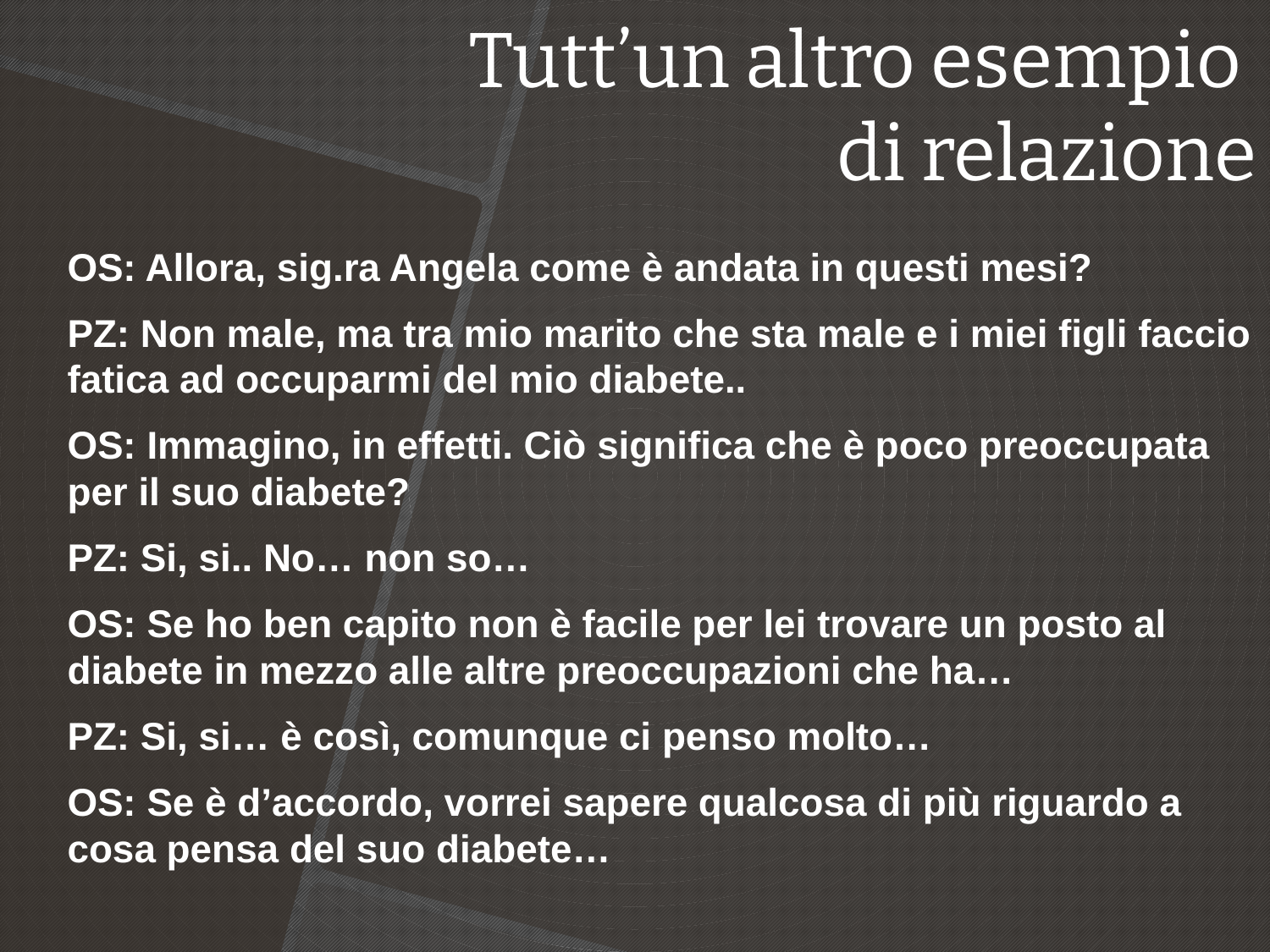

Tutt’un altro esempio
di relazione
OS: Allora, sig.ra Angela come è andata in questi mesi?
PZ: Non male, ma tra mio marito che sta male e i miei figli faccio fatica ad occuparmi del mio diabete..
OS: Immagino, in effetti. Ciò significa che è poco preoccupata per il suo diabete?
PZ: Si, si.. No… non so…
OS: Se ho ben capito non è facile per lei trovare un posto al diabete in mezzo alle altre preoccupazioni che ha…
PZ: Si, si… è così, comunque ci penso molto…
OS: Se è d’accordo, vorrei sapere qualcosa di più riguardo a cosa pensa del suo diabete…